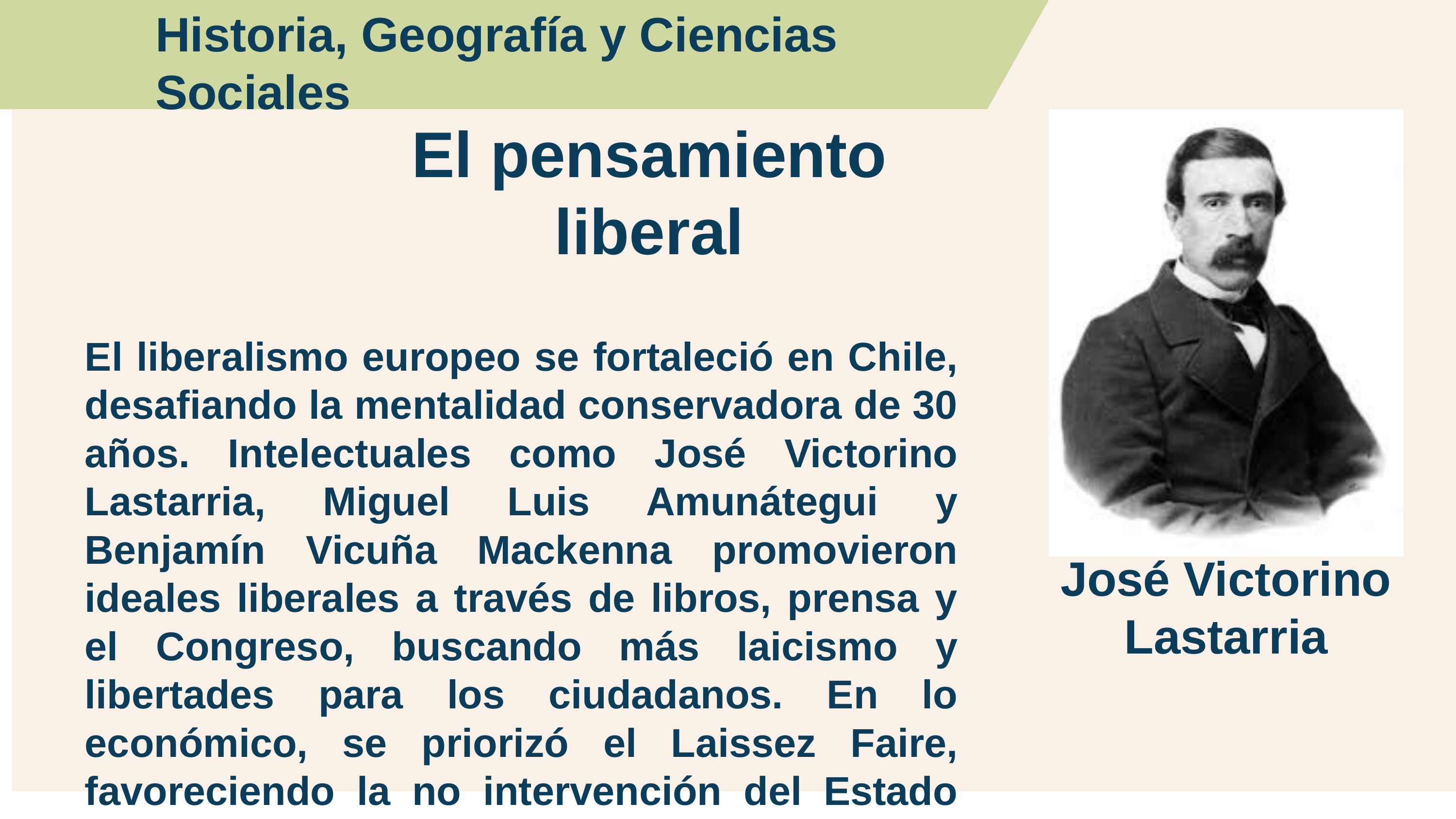

Historia, Geografía y Ciencias Sociales

El pensamiento liberal
El liberalismo europeo se fortaleció en Chile, desafiando la mentalidad conservadora de 30 años. Intelectuales como José Victorino Lastarria, Miguel Luis Amunátegui y Benjamín Vicuña Mackenna promovieron ideales liberales a través de libros, prensa y el Congreso, buscando más laicismo y libertades para los ciudadanos. En lo económico, se priorizó el Laissez Faire, favoreciendo la no intervención del Estado en asuntos económicos.
José Victorino Lastarria